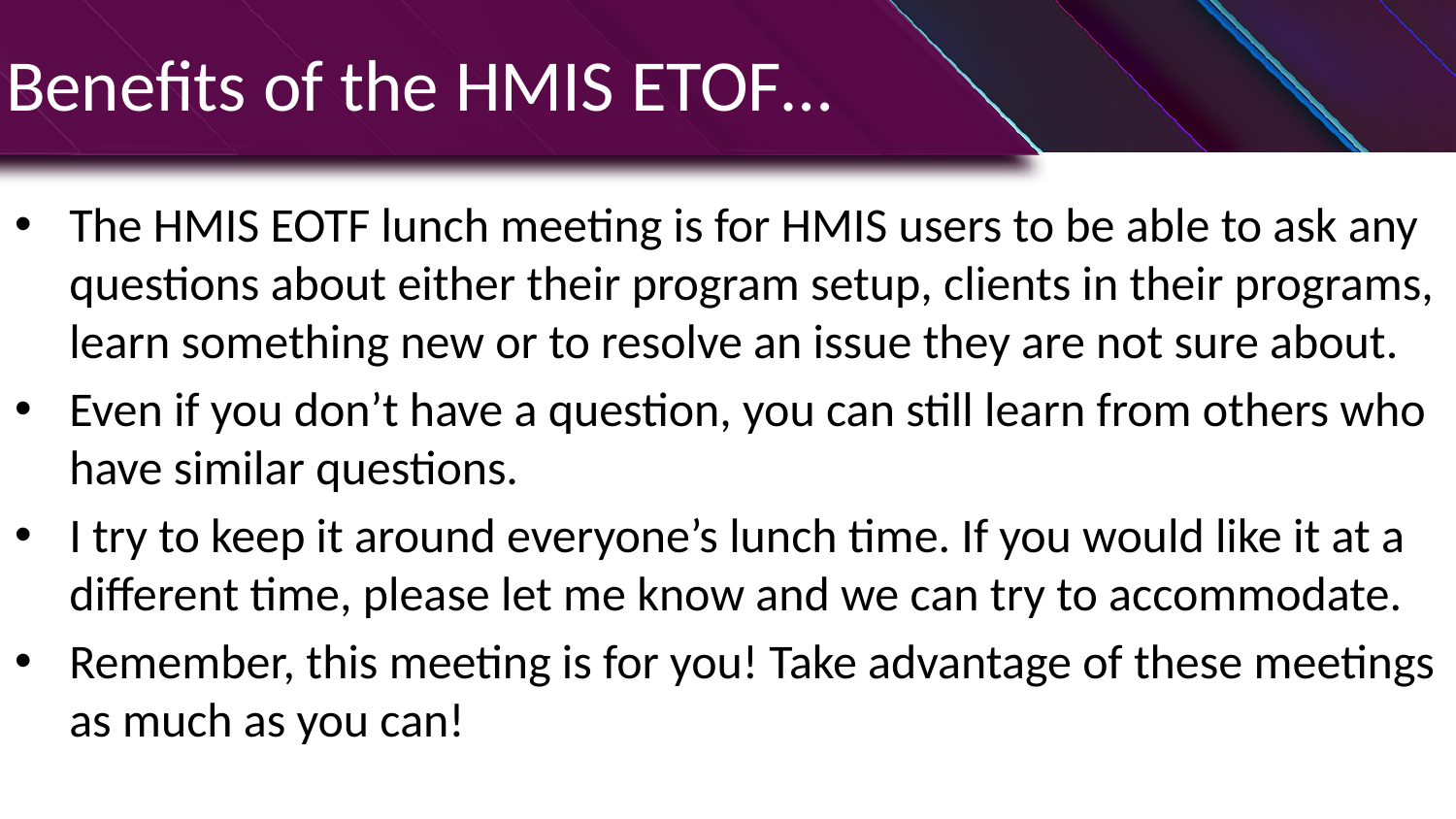

# Benefits of the HMIS ETOF…
The HMIS EOTF lunch meeting is for HMIS users to be able to ask any questions about either their program setup, clients in their programs, learn something new or to resolve an issue they are not sure about.
Even if you don’t have a question, you can still learn from others who have similar questions.
I try to keep it around everyone’s lunch time. If you would like it at a different time, please let me know and we can try to accommodate.
Remember, this meeting is for you! Take advantage of these meetings as much as you can!